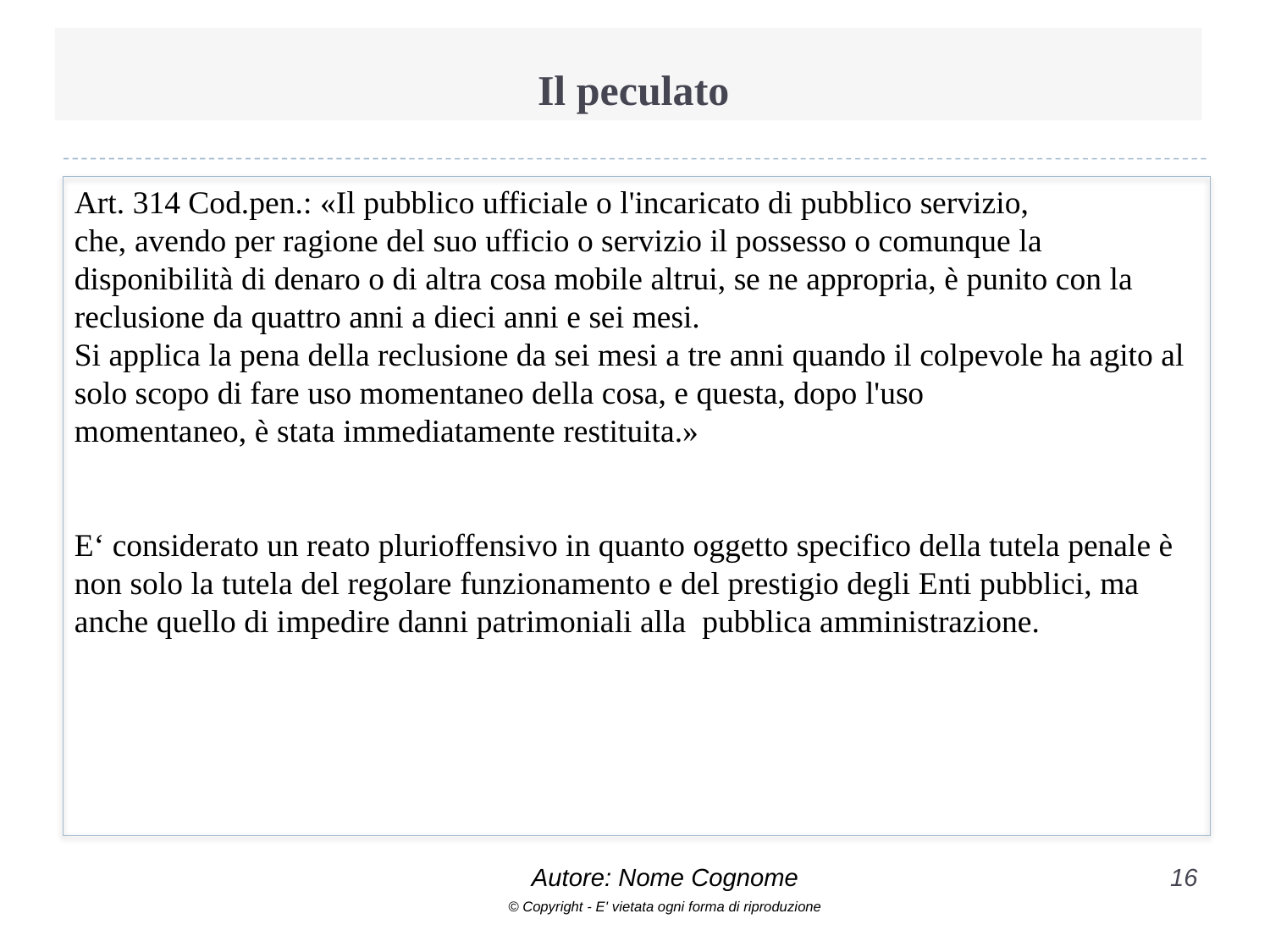

# Il peculato
Art. 314 Cod.pen.: «Il pubblico ufficiale o l'incaricato di pubblico servizio,
che, avendo per ragione del suo ufficio o servizio il possesso o comunque la disponibilità di denaro o di altra cosa mobile altrui, se ne appropria, è punito con la reclusione da quattro anni a dieci anni e sei mesi.
Si applica la pena della reclusione da sei mesi a tre anni quando il colpevole ha agito al solo scopo di fare uso momentaneo della cosa, e questa, dopo l'uso
momentaneo, è stata immediatamente restituita.»

E‘ considerato un reato plurioffensivo in quanto oggetto specifico della tutela penale è non solo la tutela del regolare funzionamento e del prestigio degli Enti pubblici, ma anche quello di impedire danni patrimoniali alla  pubblica amministrazione.